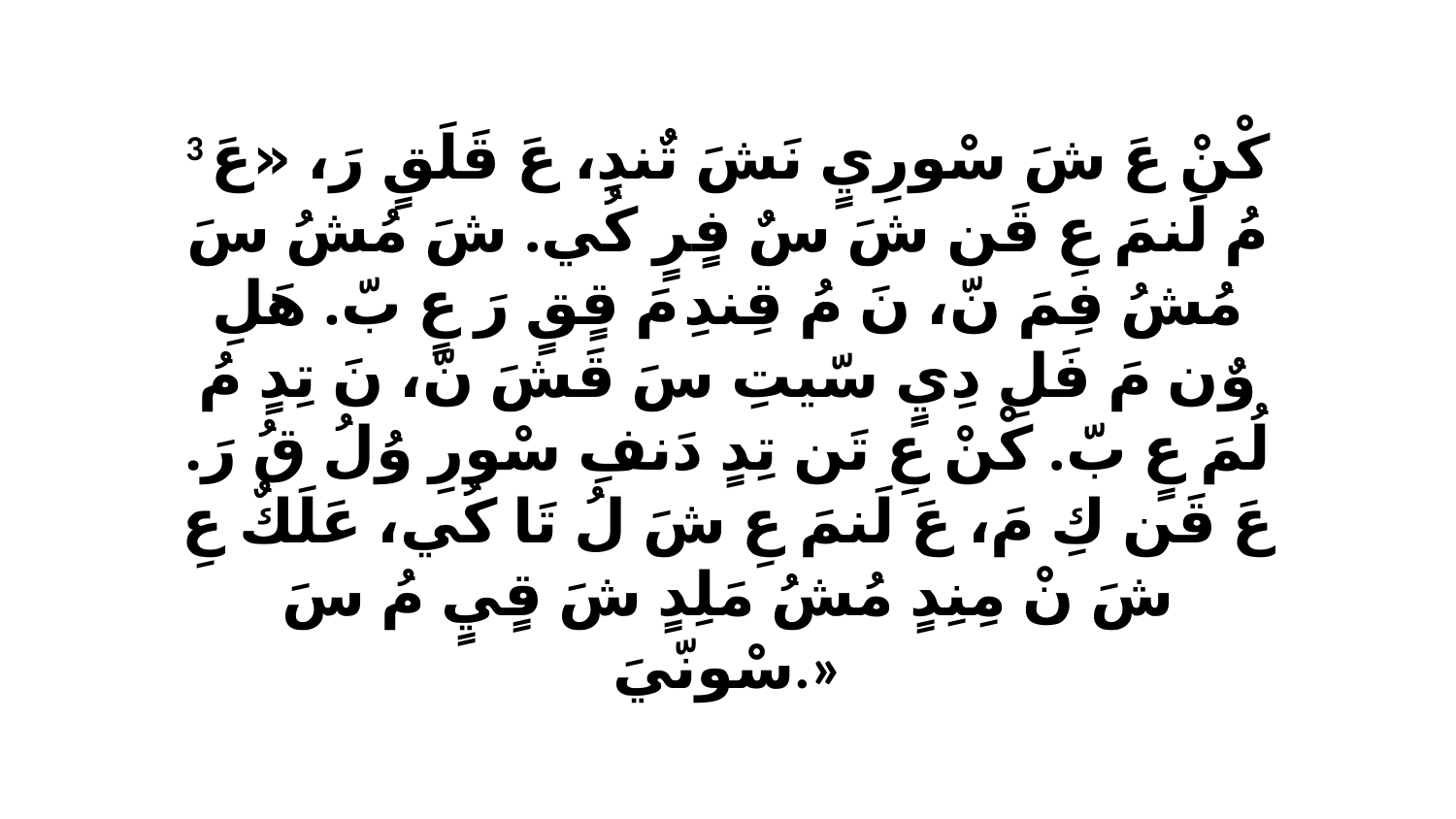

3 كْنْ عَ شَ سْورِيٍ نَشَ تٌندِ، عَ قَلَقٍ رَ، «عَ مُ لَنمَ عِ قَن شَ سٌ فٍرٍ كُي. شَ مُشُ سَ مُشُ فِمَ نّ، نَ مُ قِندِ مَ قٍقٍ رَ عٍ بّ. هَلِ وٌن مَ فَلِ دِيٍ سّيتِ سَ قَشَ نّ، نَ تِدٍ مُ لُمَ عٍ بّ. كْنْ عِ تَن تِدٍ دَنفِ سْورِ وُلُ قُ رَ. عَ قَن كِ مَ، عَ لَنمَ عِ شَ لُ تَا كُي، عَلَكٌ عِ شَ نْ مِنِدٍ مُشُ مَلِدٍ شَ قٍيٍ مُ سَ سْونّيَ.»